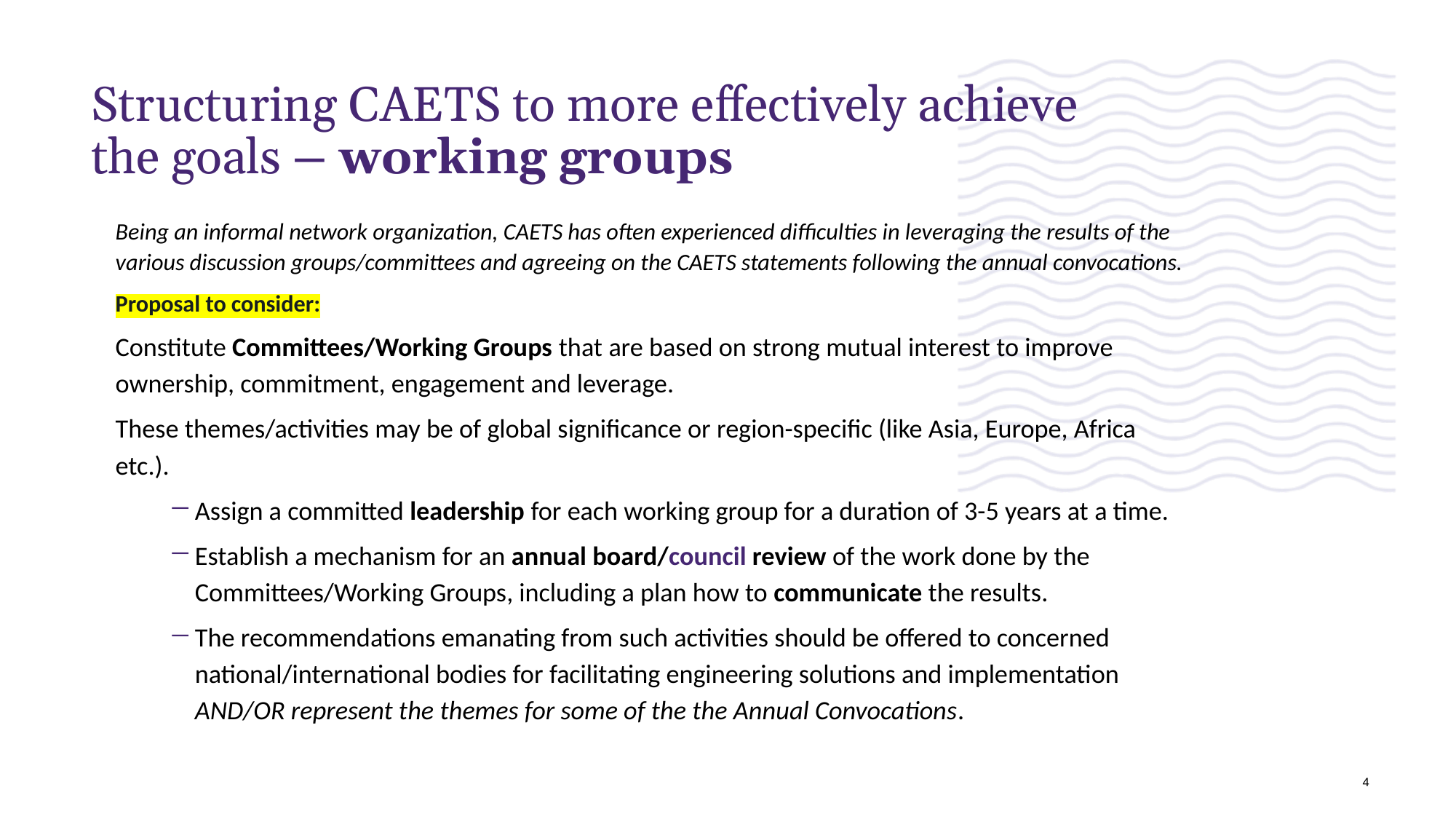

# Structuring CAETS to more effectively achieve the goals – working groups
Being an informal network organization, CAETS has often experienced difficulties in leveraging the results of the various discussion groups/committees and agreeing on the CAETS statements following the annual convocations.
Proposal to consider:
Constitute Committees/Working Groups that are based on strong mutual interest to improve ownership, commitment, engagement and leverage.
These themes/activities may be of global significance or region-specific (like Asia, Europe, Africa etc.).
Assign a committed leadership for each working group for a duration of 3-5 years at a time.
Establish a mechanism for an annual board/council review of the work done by the Committees/Working Groups, including a plan how to communicate the results.
The recommendations emanating from such activities should be offered to concerned national/international bodies for facilitating engineering solutions and implementation AND/OR represent the themes for some of the the Annual Convocations.

4